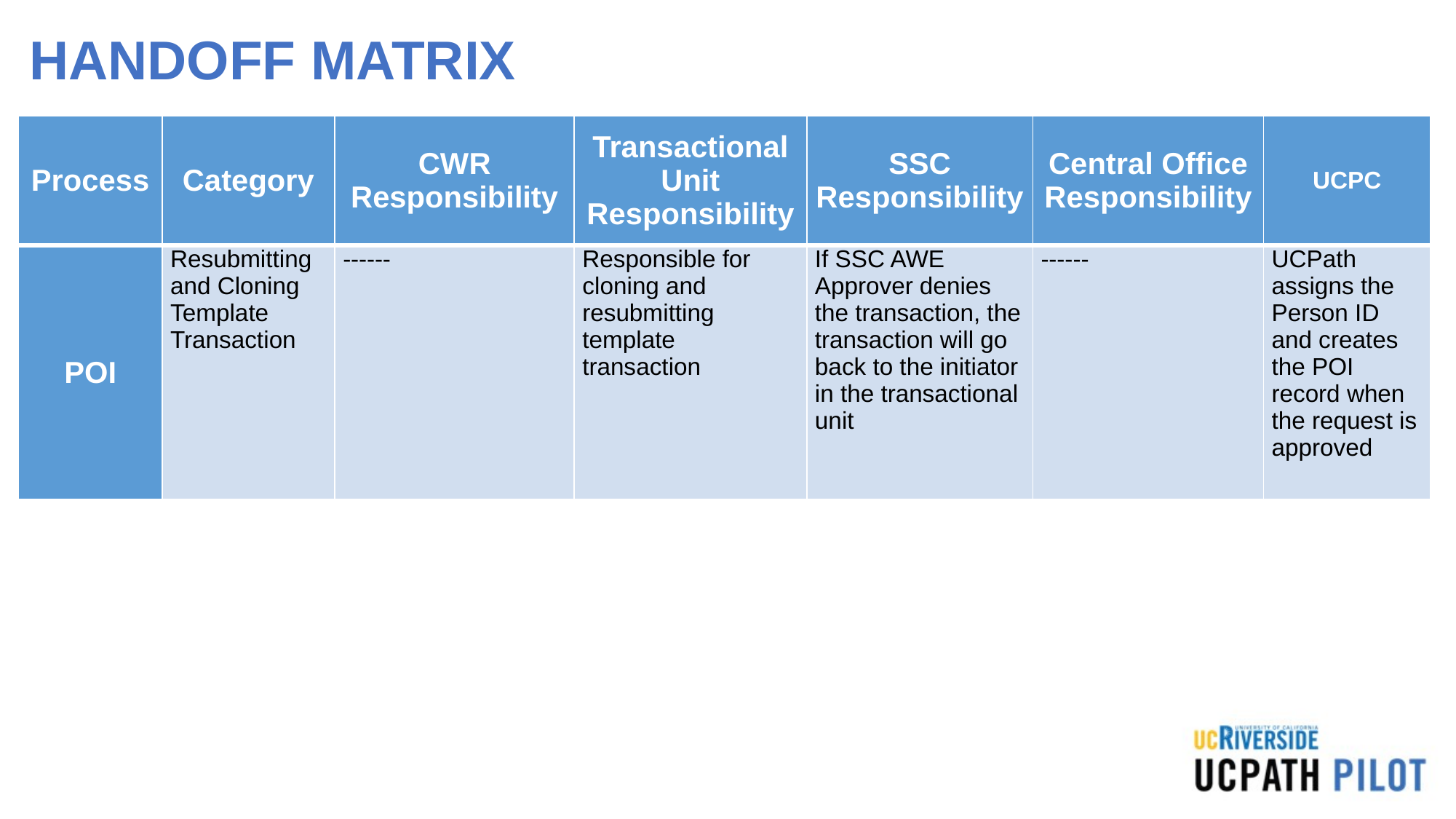

# HANDOFF MATRIX
| Process | Category | CWR Responsibility | Transactional Unit Responsibility | SSC Responsibility | Central Office Responsibility | UCPC |
| --- | --- | --- | --- | --- | --- | --- |
| POI | Resubmitting and Cloning Template Transaction | ------ | Responsible for cloning and resubmitting template transaction | If SSC AWE Approver denies the transaction, the transaction will go back to the initiator in the transactional unit | ------ | UCPath assigns the Person ID and creates the POI record when the request is approved |